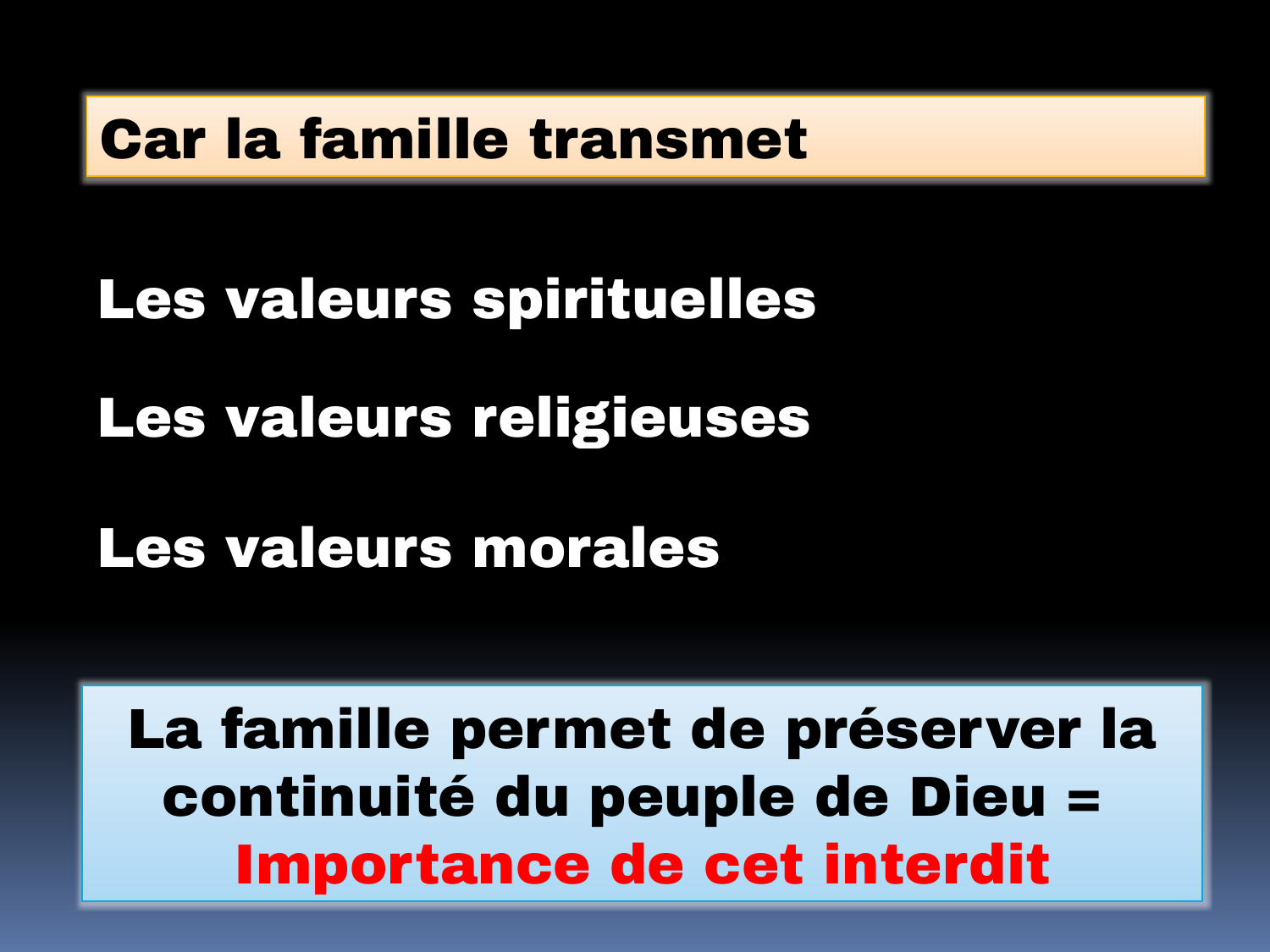

Car la famille transmet
Les valeurs spirituelles
Les valeurs religieuses
Les valeurs morales
La famille permet de préserver la continuité du peuple de Dieu =
Importance de cet interdit